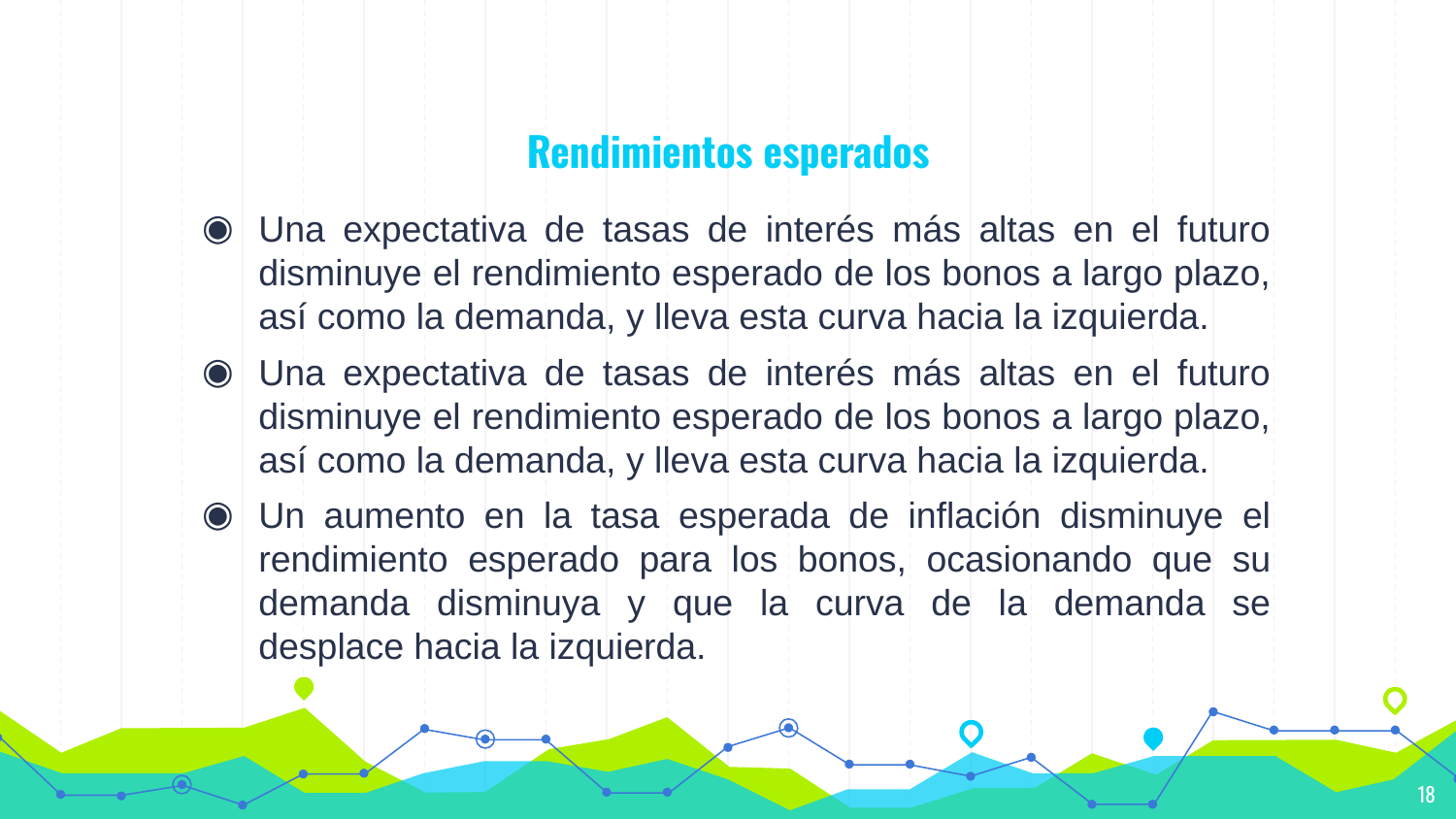

# Rendimientos esperados
Una expectativa de tasas de interés más altas en el futuro disminuye el rendimiento esperado de los bonos a largo plazo, así como la demanda, y lleva esta curva hacia la izquierda.
Una expectativa de tasas de interés más altas en el futuro disminuye el rendimiento esperado de los bonos a largo plazo, así como la demanda, y lleva esta curva hacia la izquierda.
Un aumento en la tasa esperada de inflación disminuye el rendimiento esperado para los bonos, ocasionando que su demanda disminuya y que la curva de la demanda se desplace hacia la izquierda.
18